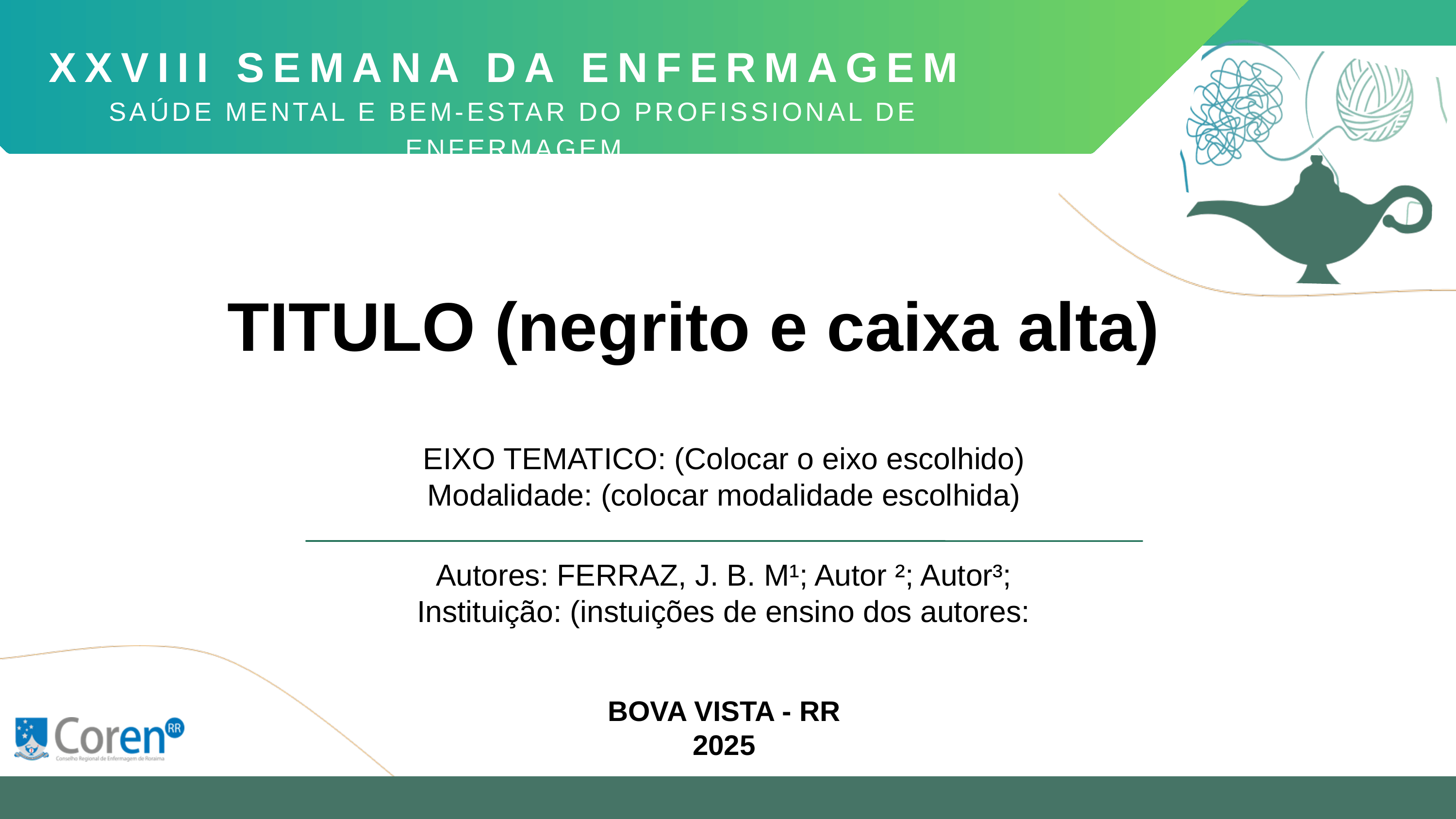

XXVIII SEMANA DA ENFERMAGEM

SAÚDE MENTAL E BEM-ESTAR DO PROFISSIONAL DE ENFERMAGEM

TITULO (negrito e caixa alta)
EIXO TEMATICO: (Colocar o eixo escolhido)
Modalidade: (colocar modalidade escolhida)

Autores: FERRAZ, J. B. M¹; Autor ²; Autor³;
Instituição: (instuições de ensino dos autores:

BOVA VISTA - RR
2025